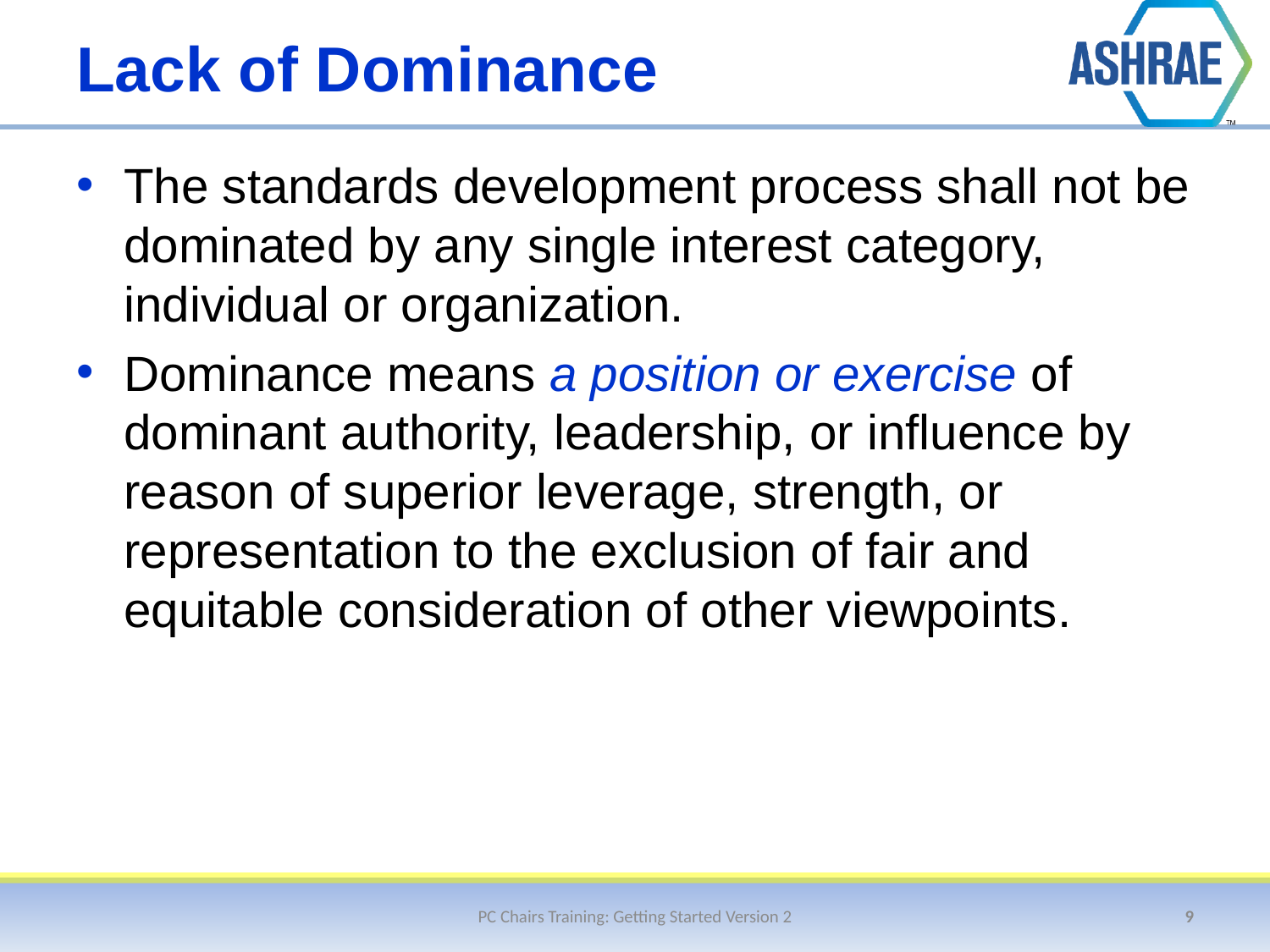

# Lack of Dominance
The standards development process shall not be dominated by any single interest category, individual or organization.
Dominance means a position or exercise of dominant authority, leadership, or influence by reason of superior leverage, strength, or representation to the exclusion of fair and equitable consideration of other viewpoints.
PC Chairs Training: Getting Started Version 2
9